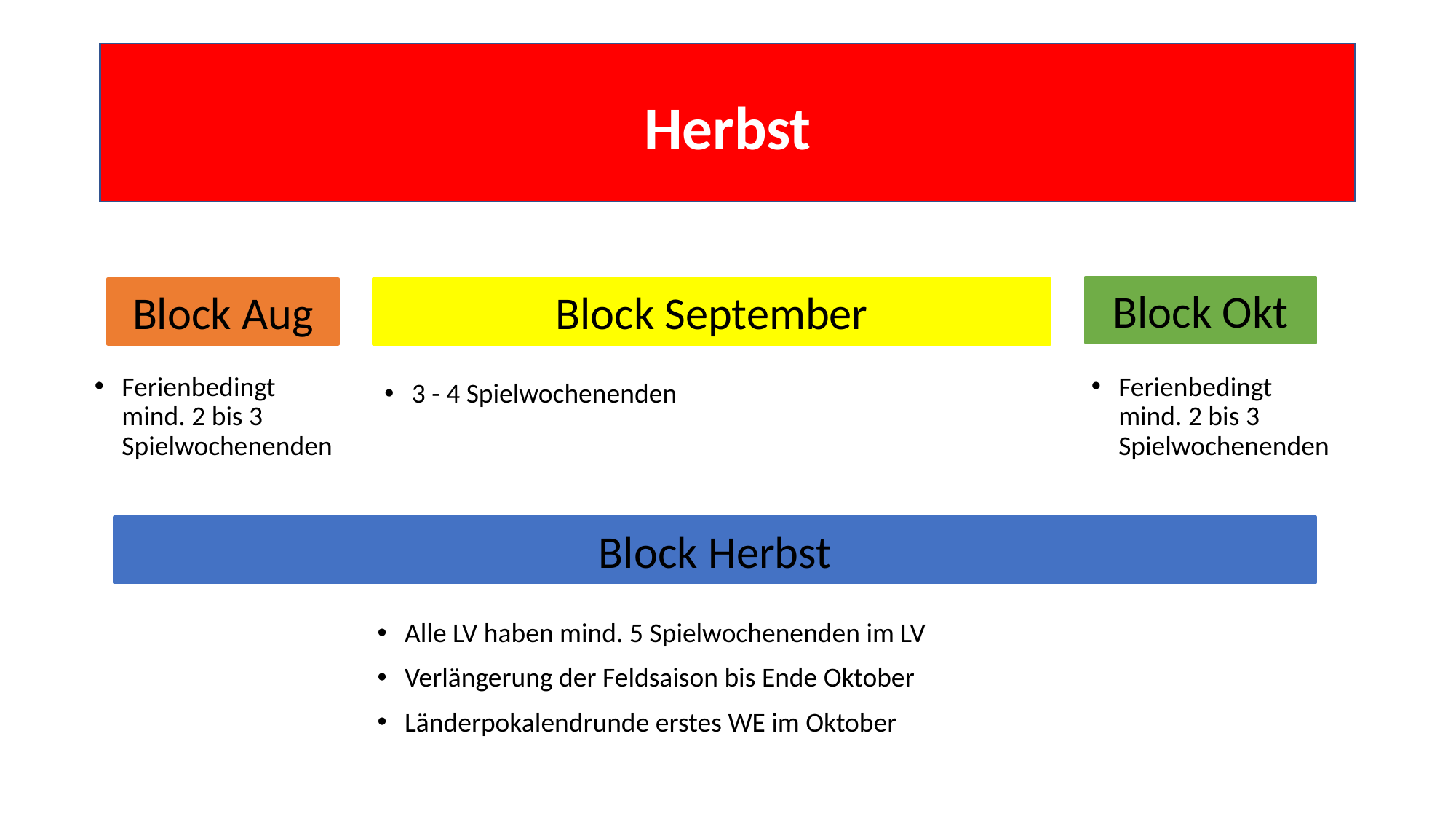

# Herbst
Block Okt
Block Aug
Block September
Ferienbedingt mind. 2 bis 3 Spielwochenenden

Ferienbedingt mind. 2 bis 3 Spielwochenenden

3 - 4 Spielwochenenden

Block Herbst
Alle LV haben mind. 5 Spielwochenenden im LV
Verlängerung der Feldsaison bis Ende Oktober
Länderpokalendrunde erstes WE im Oktober